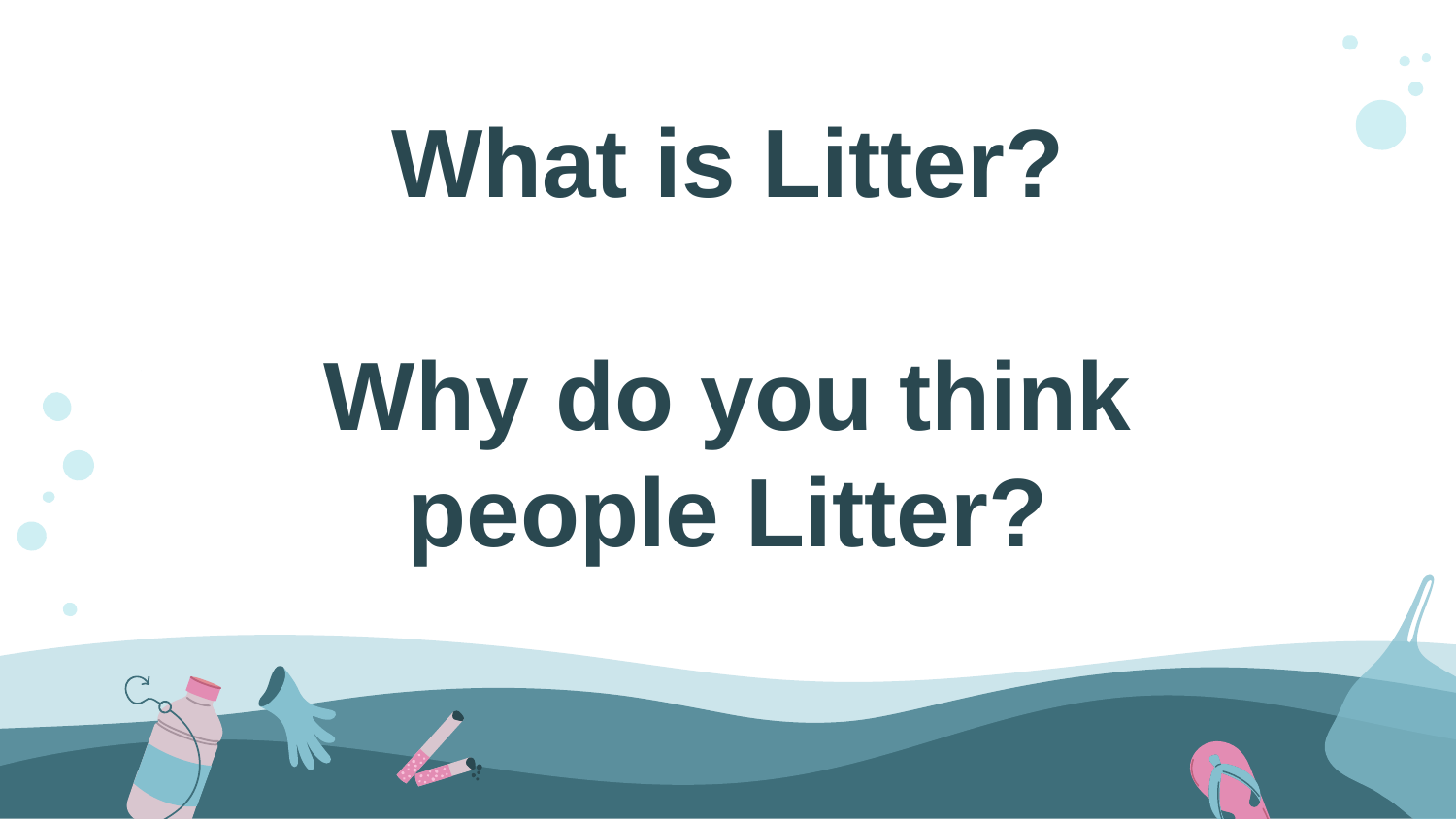

# What is Litter?

Why do you think people Litter?